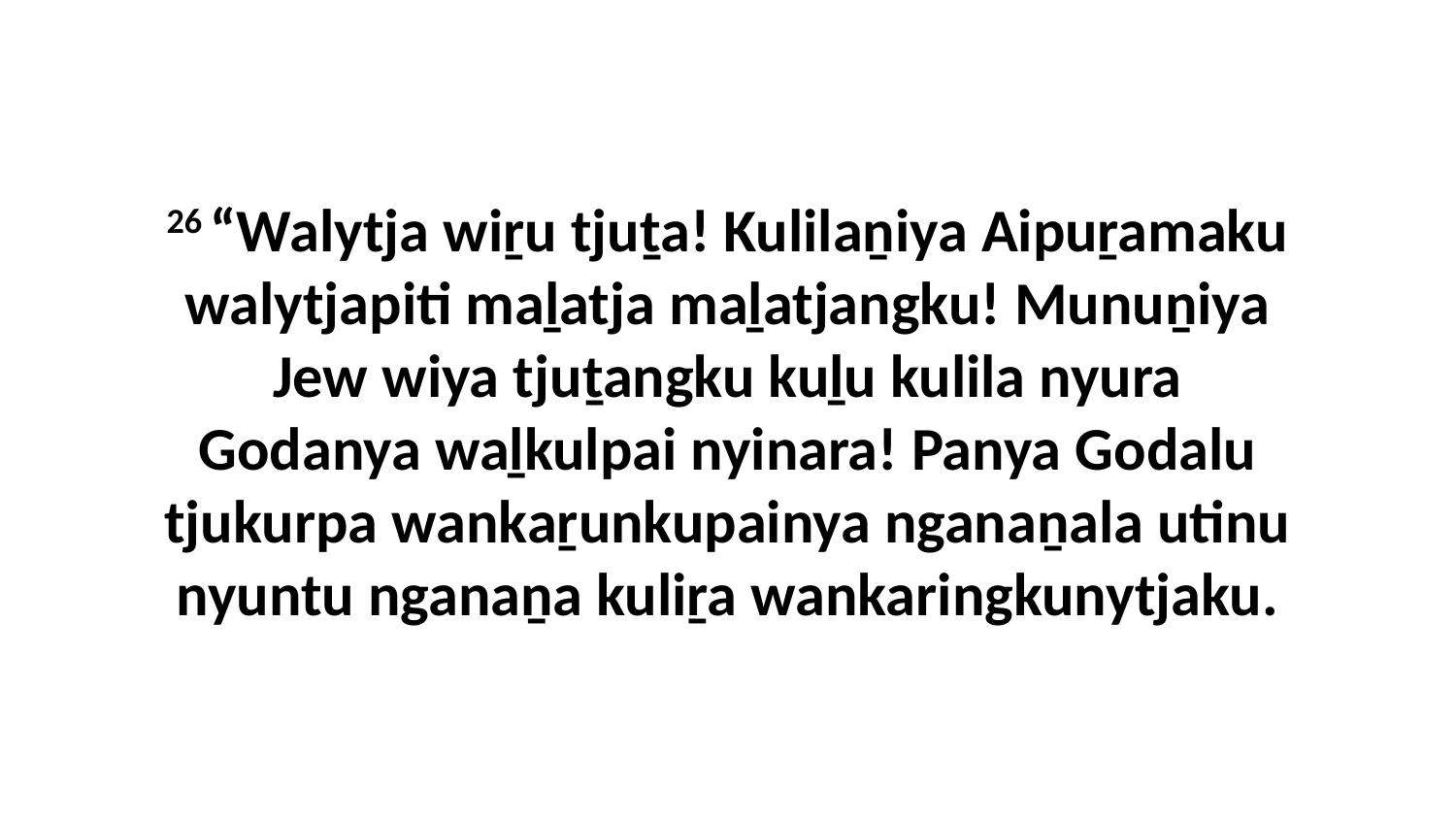

26 “Walytja wiṟu tjuṯa! Kulilaṉiya Aipuṟamaku walytjapiti maḻatja maḻatjangku! Munuṉiya Jew wiya tjuṯangku kuḻu kulila nyura Godanya waḻkulpai nyinara! Panya Godalu tjukurpa wankaṟunkupainya nganaṉala utinu nyuntu nganaṉa kuliṟa wankaringkunytjaku.